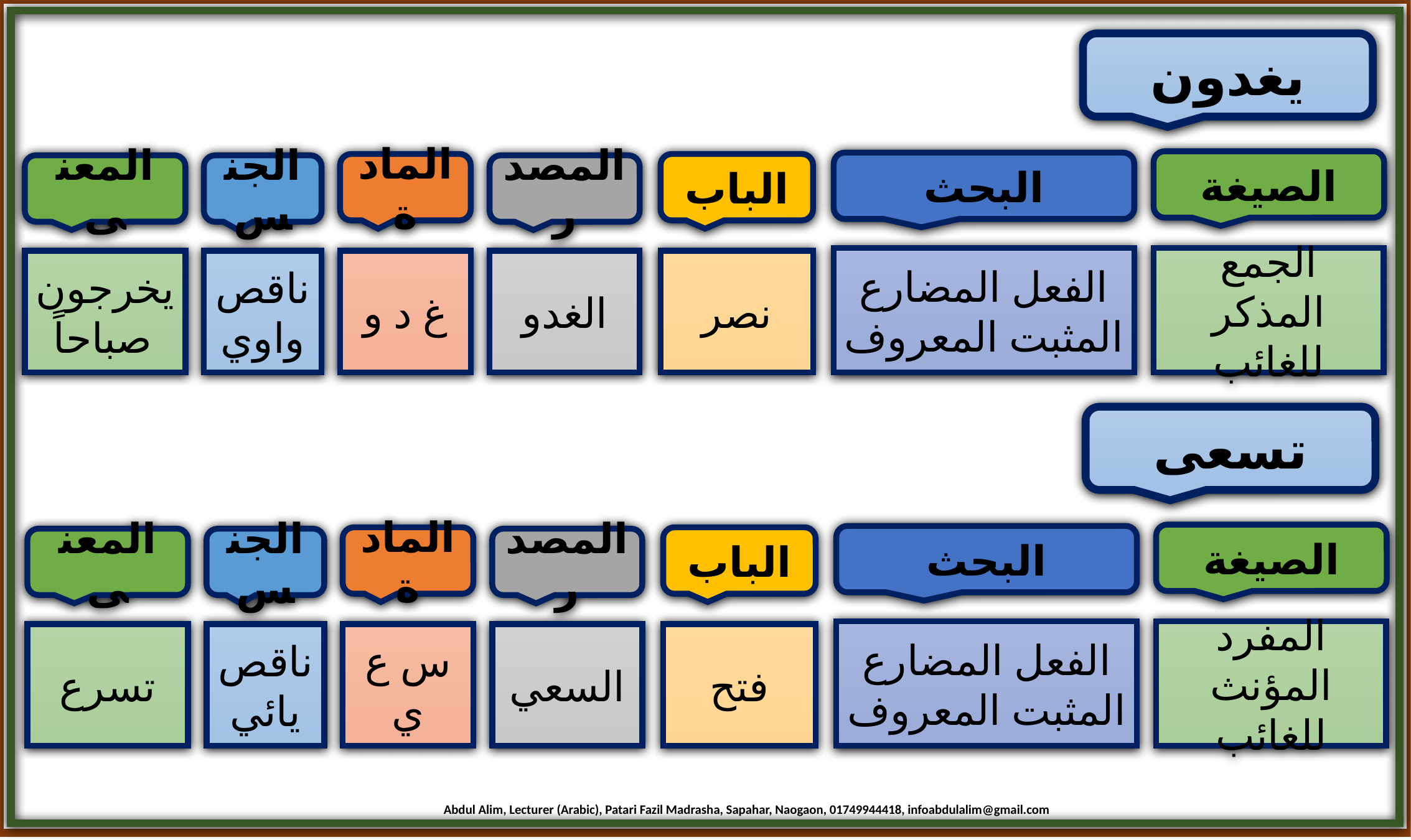

يغدون
الصيغة
البحث
المادة
الباب
المعنى
الجنس
المصدر
الفعل المضارع المثبت المعروف
الجمع المذكر للغائب
يخرجون صباحاً
ناقص واوي
غ د و
الغدو
نصر
تسعى
الصيغة
البحث
المادة
الباب
المعنى
الجنس
المصدر
الفعل المضارع المثبت المعروف
المفرد المؤنث للغائب
تسرع
ناقص يائي
س ع ي
السعي
فتح